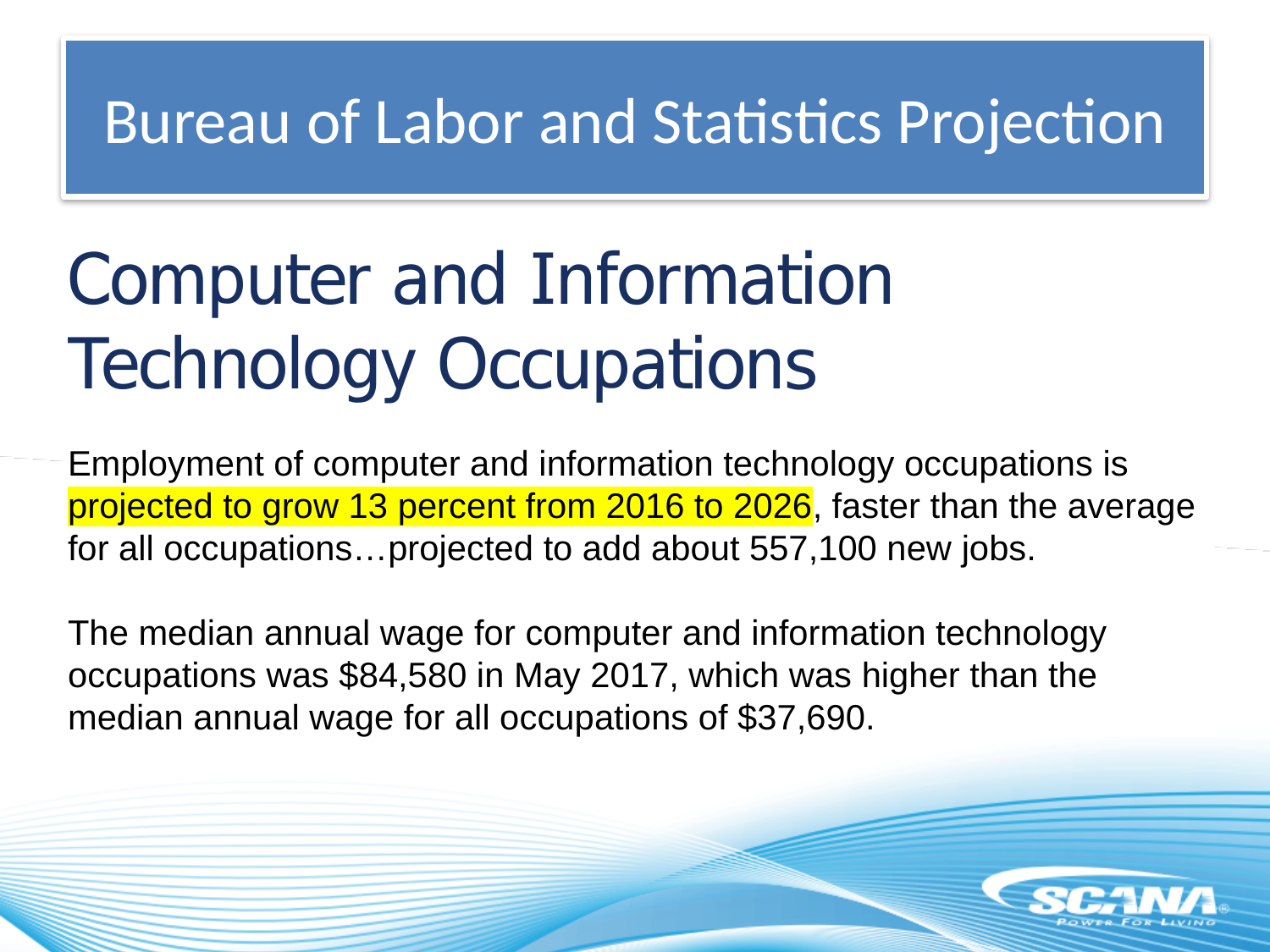

# Bureau of Labor and Statistics Projection
Computer and Information Technology Occupations

Employment of computer and information technology occupations is projected to grow 13 percent from 2016 to 2026, faster than the average for all occupations…projected to add about 557,100 new jobs.

The median annual wage for computer and information technology occupations was $84,580 in May 2017, which was higher than the median annual wage for all occupations of $37,690.